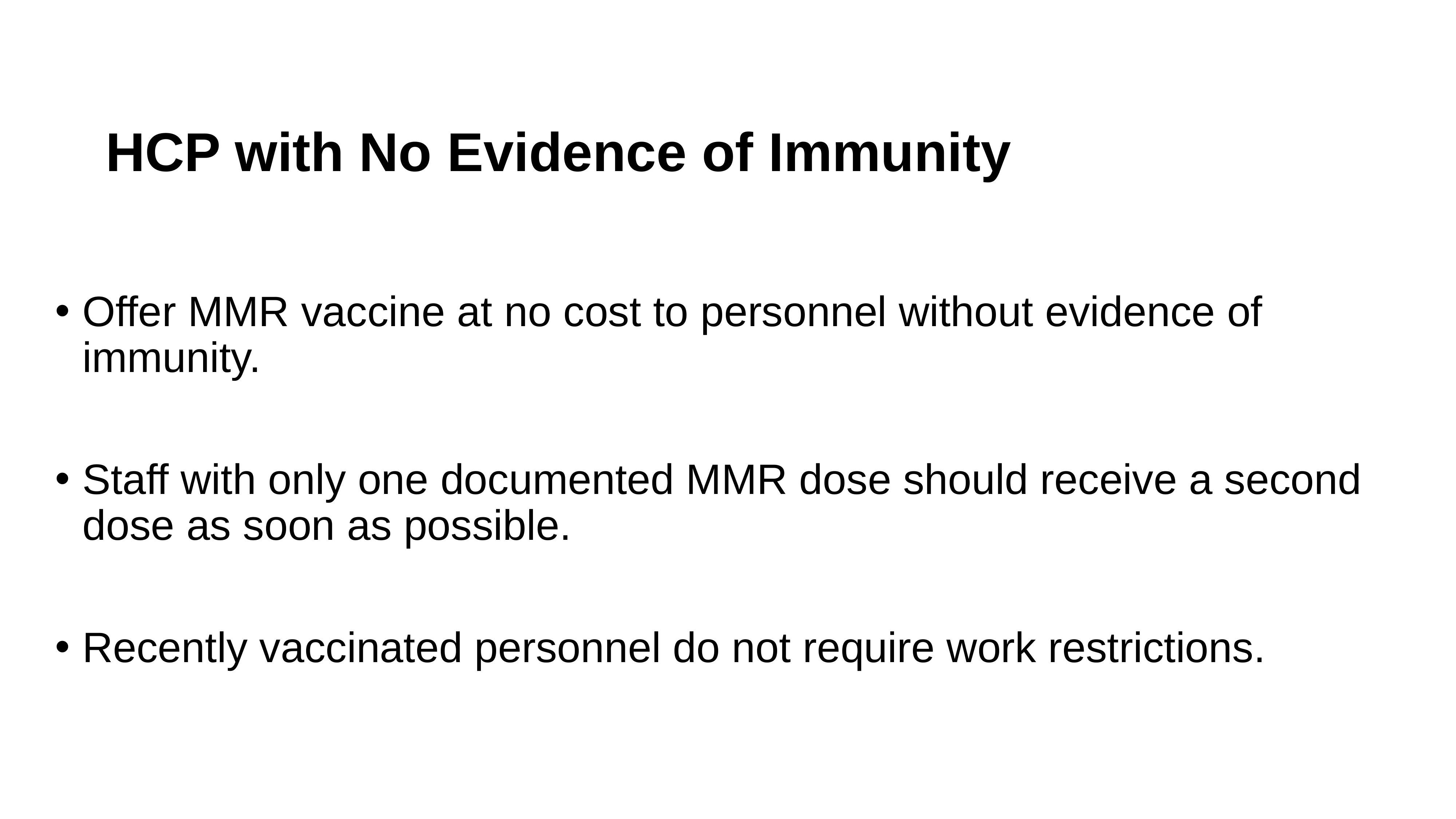

# HCP with No Evidence of Immunity

Offer MMR vaccine at no cost to personnel without evidence of immunity.

Staff with only one documented MMR dose should receive a second dose as soon as possible.

Recently vaccinated personnel do not require work restrictions.